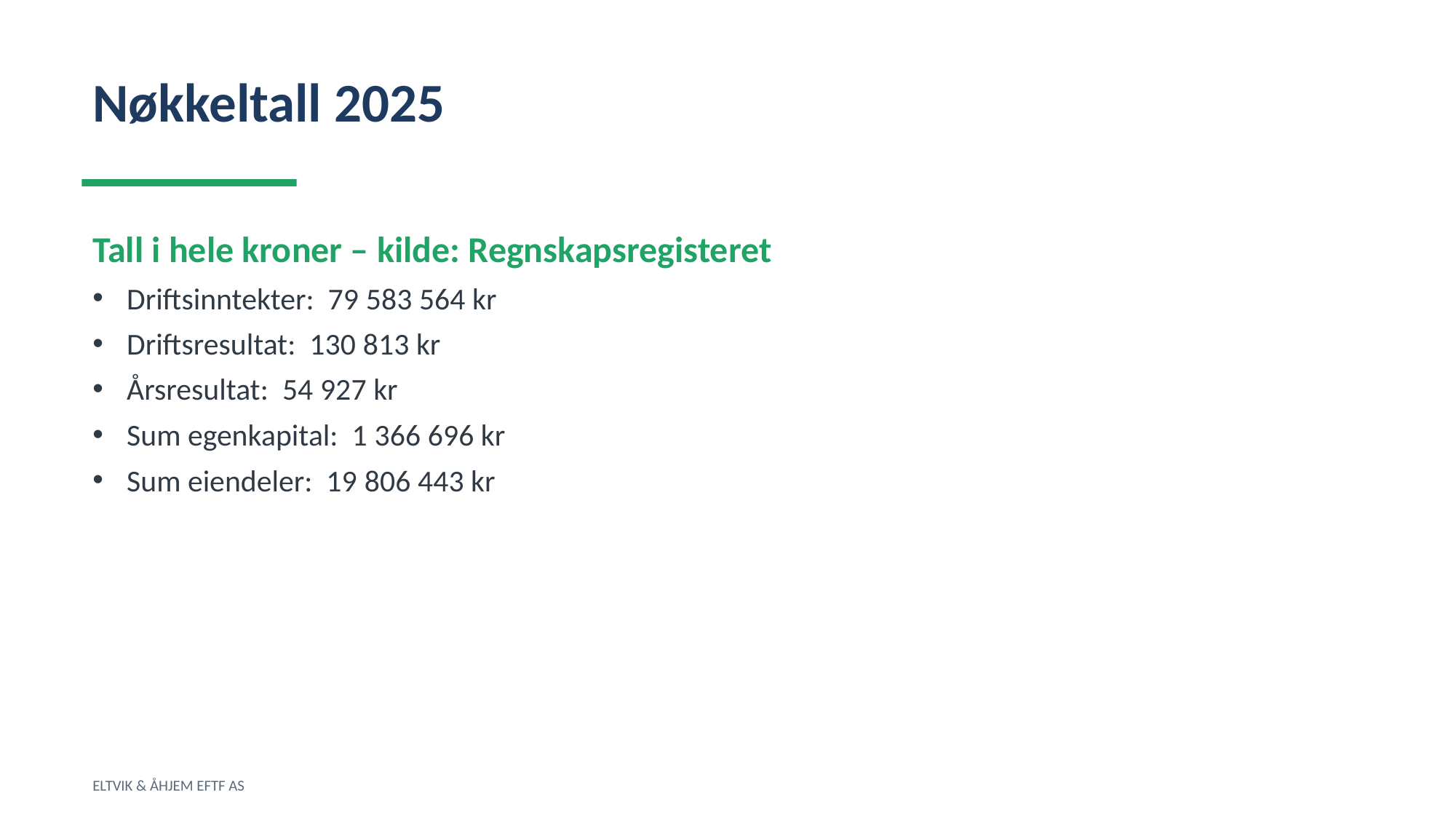

Nøkkeltall 2025

Tall i hele kroner – kilde: Regnskapsregisteret
Driftsinntekter:  79 583 564 kr
Driftsresultat:  130 813 kr
Årsresultat:  54 927 kr
Sum egenkapital:  1 366 696 kr
Sum eiendeler:  19 806 443 kr
ELTVIK & ÅHJEM EFTF AS